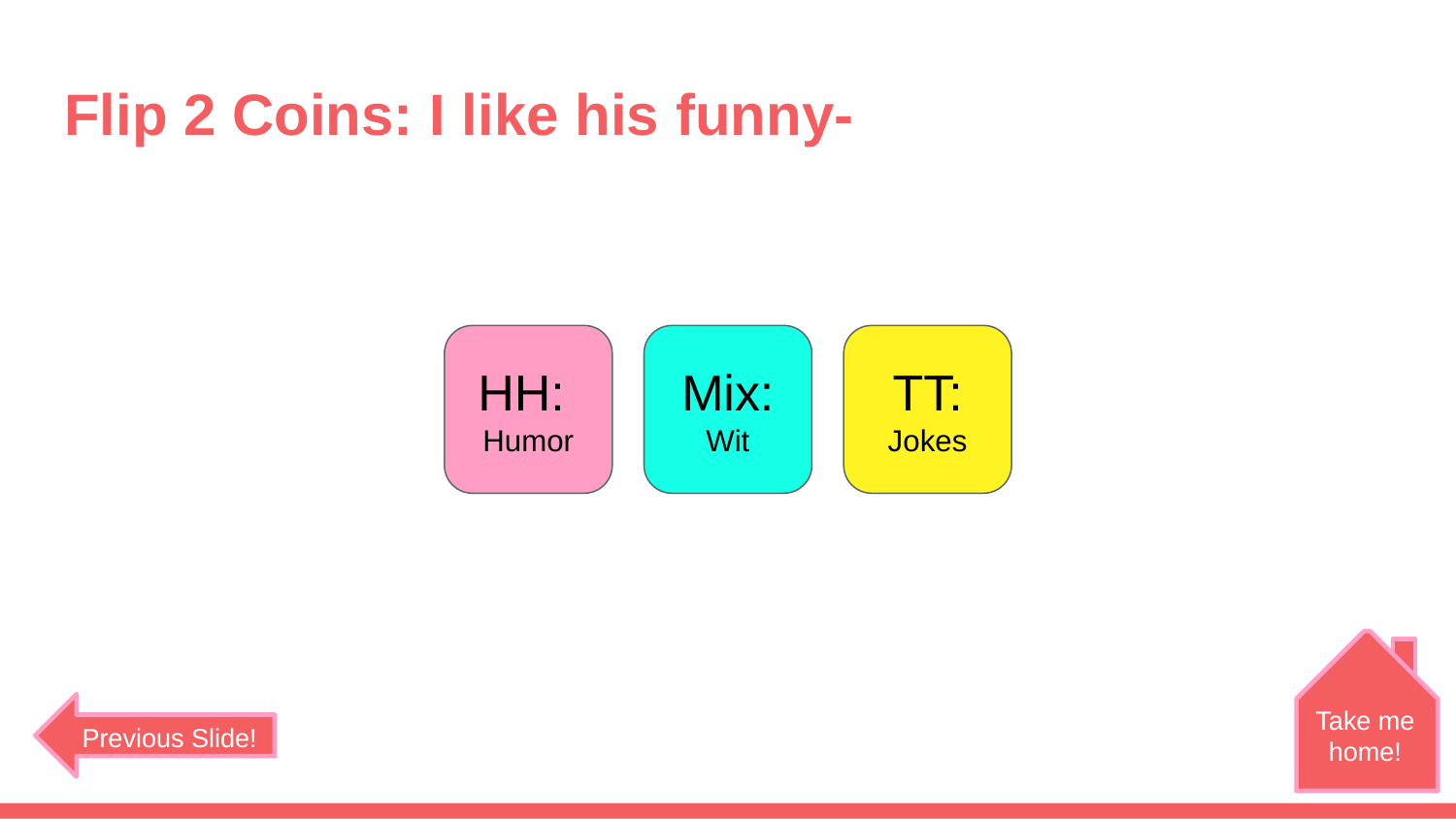

# Flip 2 Coins: I like his funny-
HH:
Humor
Mix:
Wit
TT:
Jokes

Take me home!

Previous Slide!